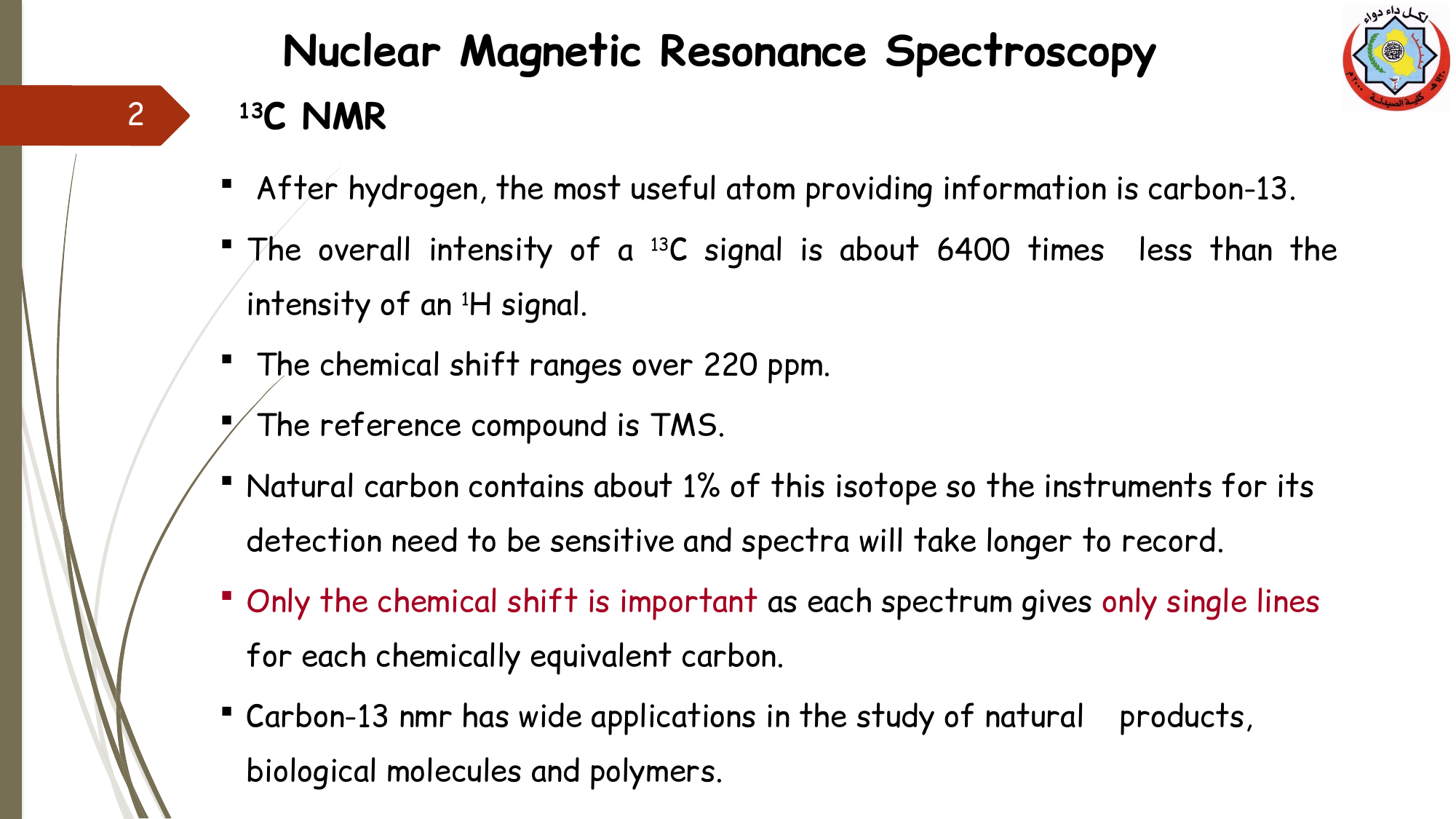

Nuclear Magnetic Resonance Spectroscopy
   13C NMR
2
 After hydrogen, the most useful atom providing information is carbon-13.
The overall intensity of a 13C signal is about 6400 times  less than the intensity of an 1H signal.
 The chemical shift ranges over 220 ppm.
 The reference compound is TMS.
Natural carbon contains about 1% of this isotope so the instruments for its detection need to be sensitive and spectra will take longer to record.
Only the chemical shift is important as each spectrum gives only single lines for each chemically equivalent carbon.
Carbon-13 nmr has wide applications in the study of natural	products, biological molecules and polymers.